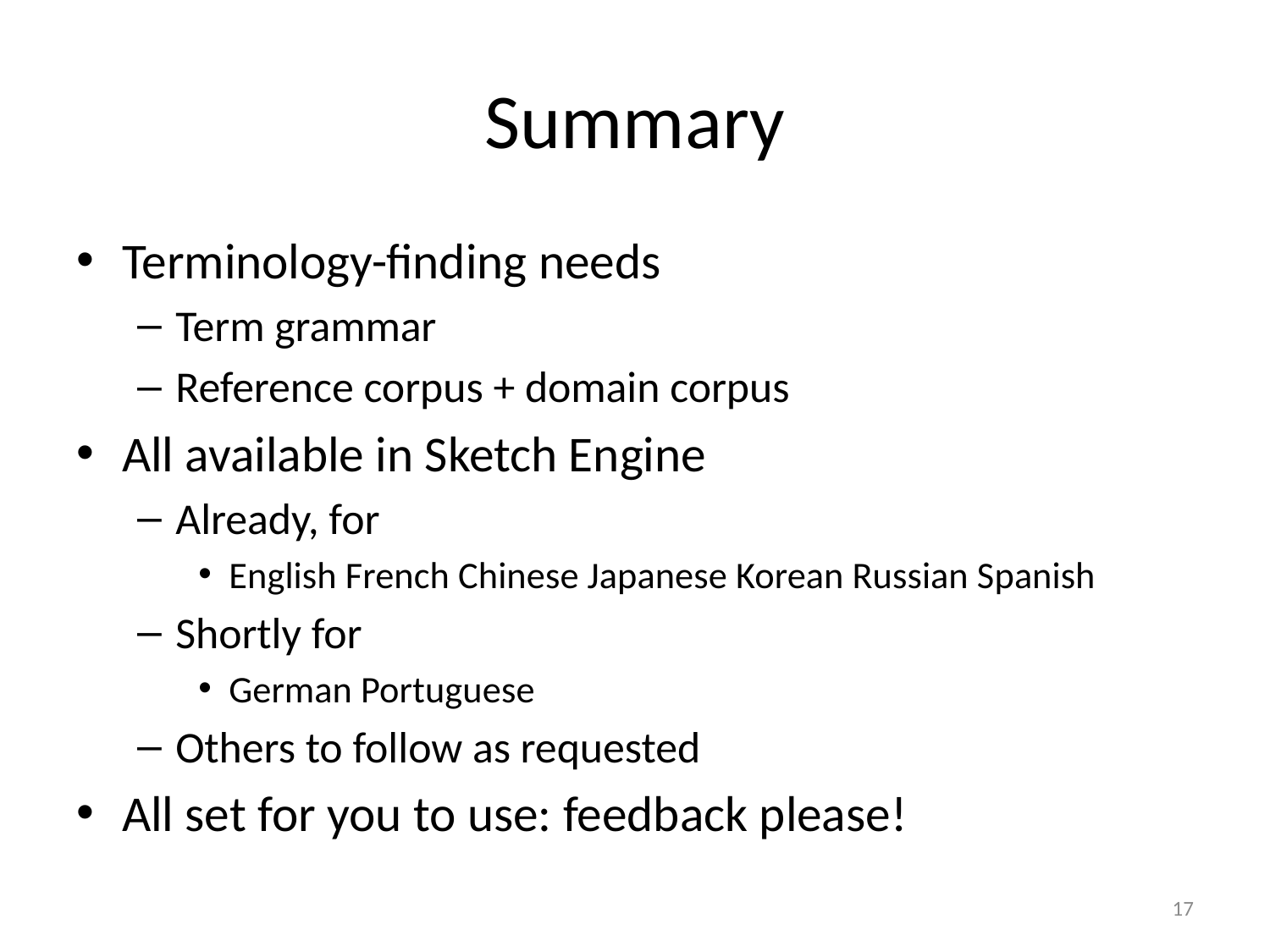

# Summary
Terminology-finding needs
Term grammar
Reference corpus + domain corpus
All available in Sketch Engine
Already, for
English French Chinese Japanese Korean Russian Spanish
Shortly for
German Portuguese
Others to follow as requested
All set for you to use: feedback please!
17